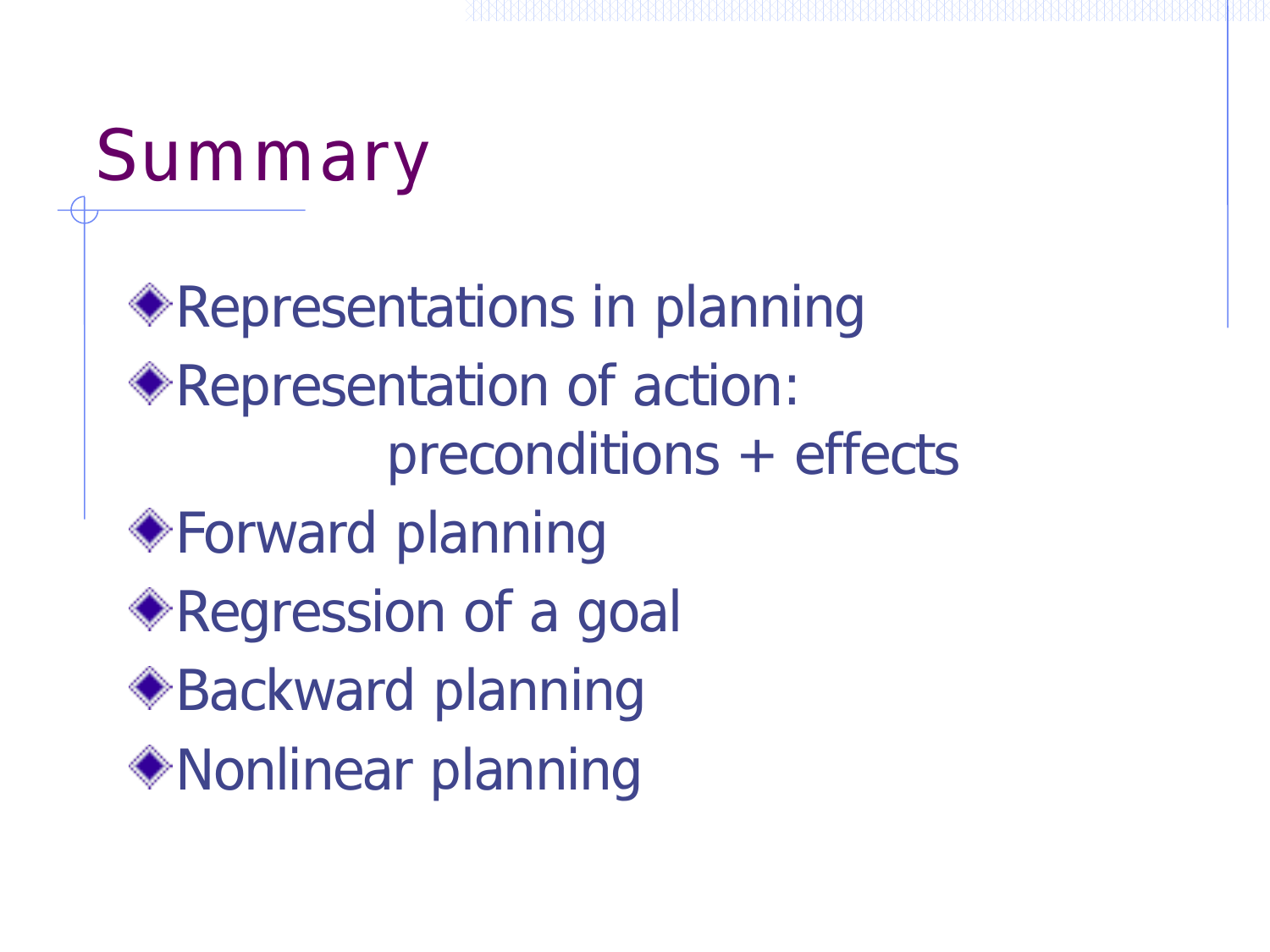

# Summary
Representations in planning
Representation of action:
            preconditions + effects
Forward planning
Regression of a goal
Backward planning
Nonlinear planning